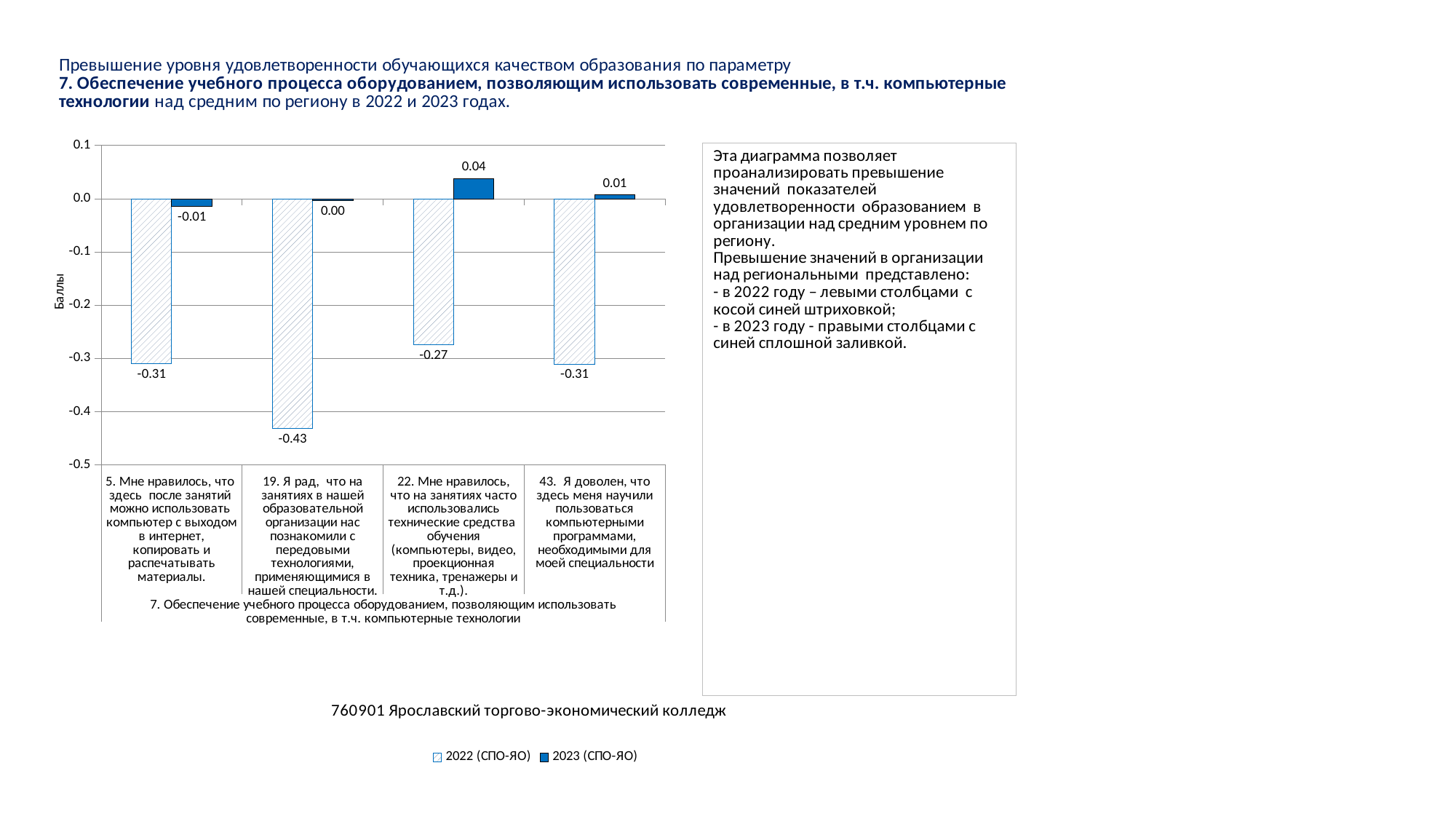

### Chart

| Category | 2022 (СПО-ЯО) | 2023 (СПО-ЯО) |
|---|---|---|
| 5. Мне нравилось, что  здесь  после занятий  можно использовать  компьютер с выходом в интернет, копировать и распечатывать материалы. | -0.3105369331195895 | -0.014233916271860991 |
| 19. Я рад,  что на занятиях в нашей образовательной организации нас познакомили с передовыми технологиями, применяющимися в нашей специальности. | -0.4320086949390607 | -0.003707025533146613 |
| 22. Мне нравилось, что на занятиях часто использовались технические средства  обучения (компьютеры, видео, проекционная техника, тренажеры и т.д.). | -0.2739814682777846 | 0.038360380530781946 |
| 43.  Я доволен, что здесь меня научили пользоваться компьютерными программами, необходимыми для моей специальности | -0.3107808677910642 | 0.006917109541022093 |